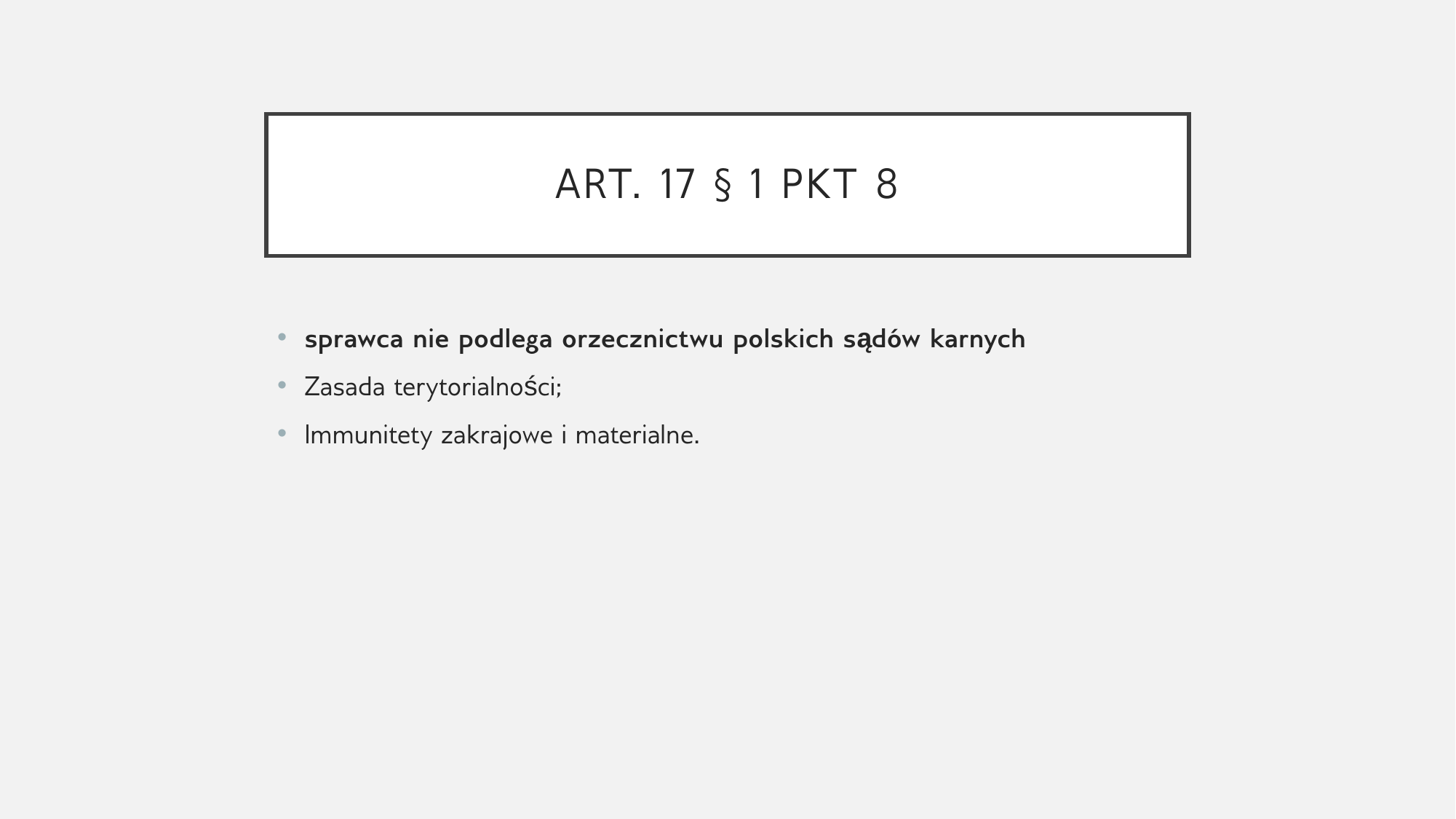

# ART. 17 § 1 PKT 8
sprawca nie podlega orzecznictwu polskich sądów karnych
Zasada terytorialności;
Immunitety zakrajowe i materialne.